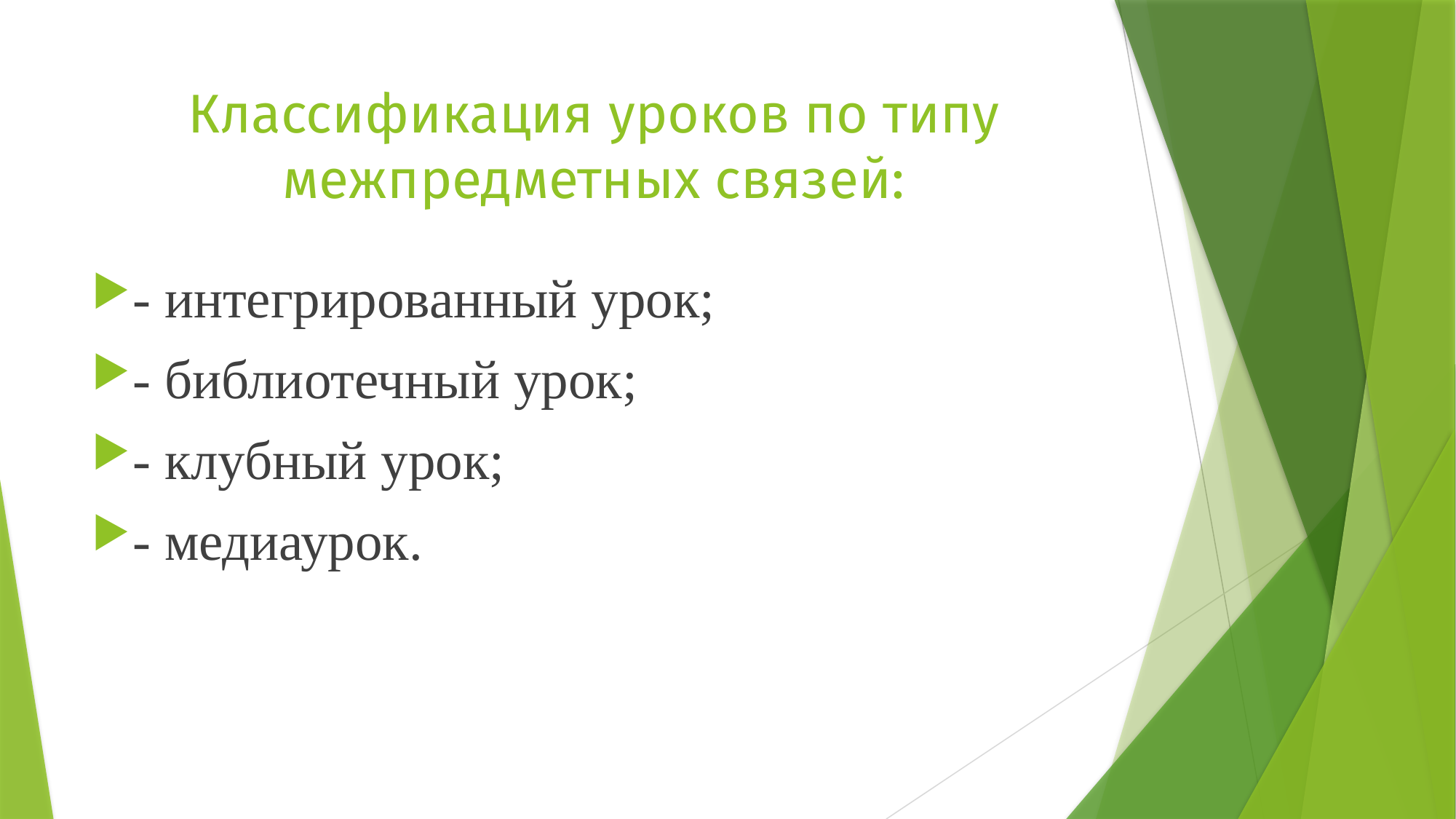

# Классификация уроков по типу межпредметных связей:
- интегрированный урок;
- библиотечный урок;
- клубный урок;
- медиаурок.